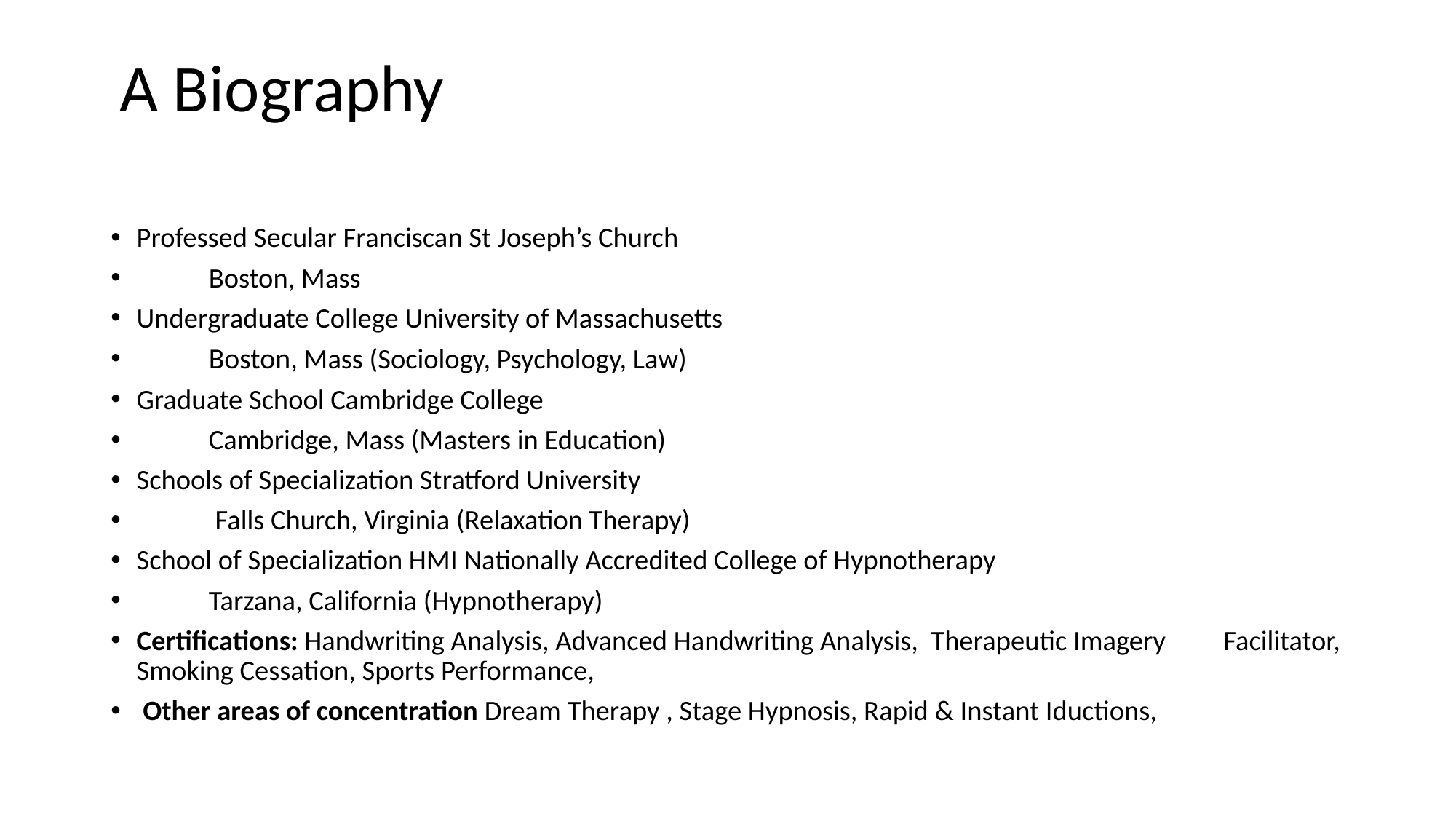

# A Biography
Professed Secular Franciscan St Joseph’s Church
	Boston, Mass
Undergraduate College University of Massachusetts
	Boston, Mass (Sociology, Psychology, Law)
Graduate School Cambridge College
	Cambridge, Mass (Masters in Education)
Schools of Specialization Stratford University
	 Falls Church, Virginia (Relaxation Therapy)
School of Specialization HMI Nationally Accredited College of Hypnotherapy
	Tarzana, California (Hypnotherapy)
Certifications: Handwriting Analysis, Advanced Handwriting Analysis,  Therapeutic Imagery 	 Facilitator, Smoking Cessation, Sports Performance,
 Other areas of concentration Dream Therapy , Stage Hypnosis, Rapid & Instant Iductions,